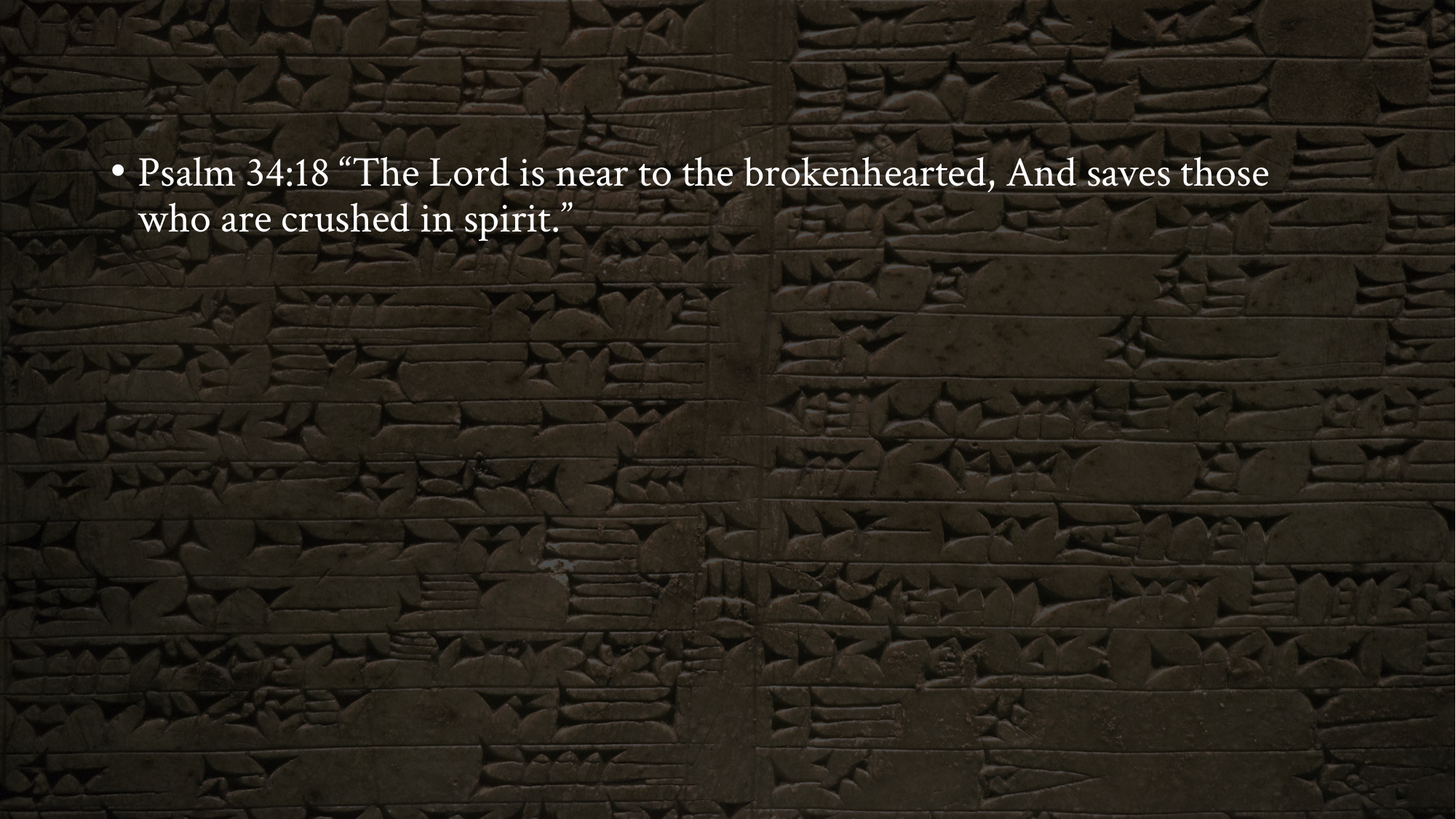

Psalm 34:18 “The Lord is near to the brokenhearted, And saves those who are crushed in spirit.”